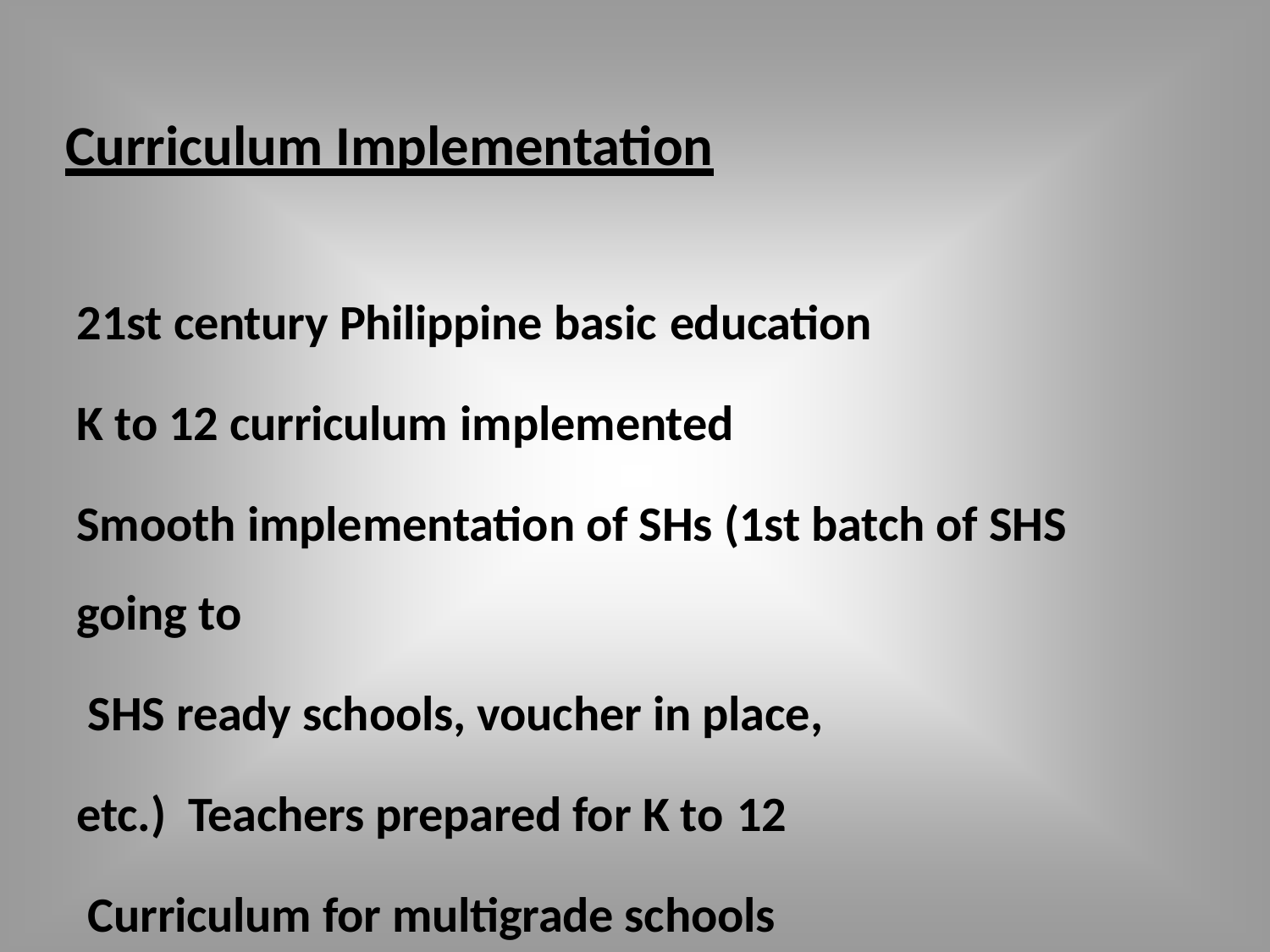

# Curriculum Implementation
21st century Philippine basic education
K to 12 curriculum implemented
Smooth implementation of SHs (1st batch of SHS  going to
SHS ready schools, voucher in place, etc.)  Teachers prepared for K to 12
Curriculum for multigrade schools available